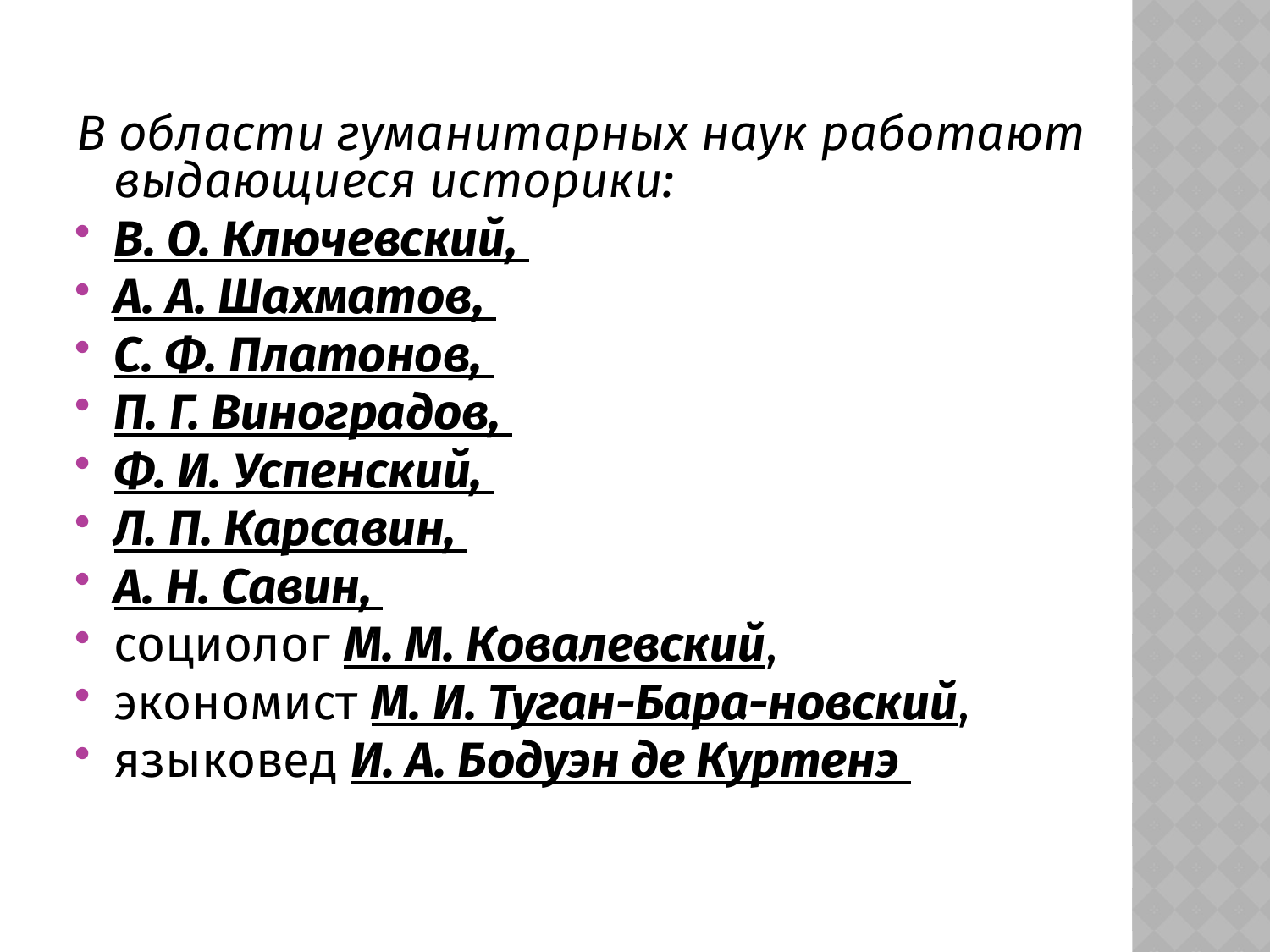

В области гуманитарных наук работают выдающиеся историки:
В. О. Ключевский,
А. А. Шахматов,
С. Ф. Платонов,
П. Г. Виноградов,
Ф. И. Успенский,
Л. П. Карсавин,
А. Н. Савин,
социолог М. М. Ковалевский,
экономист М. И. Туган-Бара-новский,
языковед И. А. Бодуэн де Куртенэ